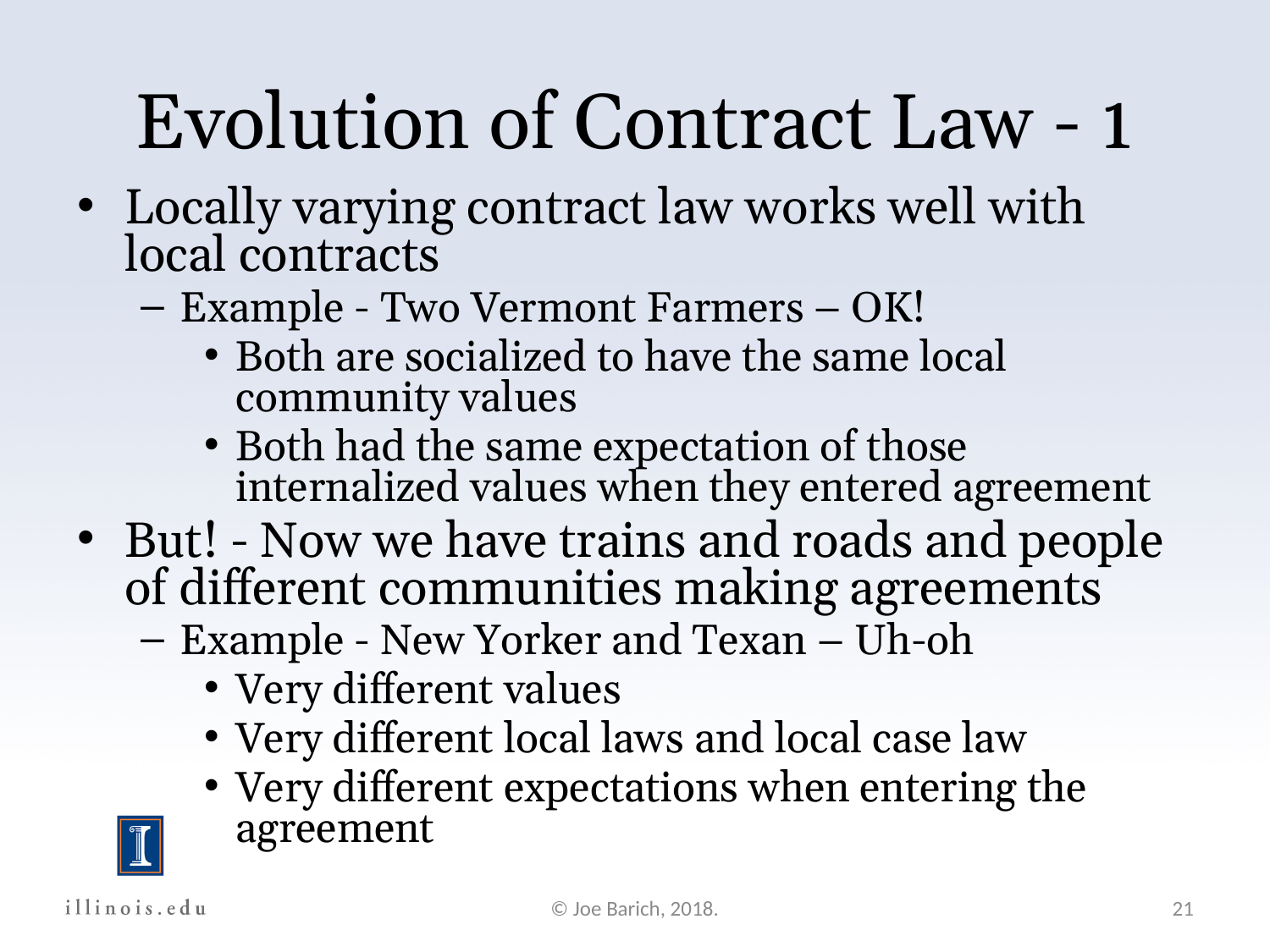

Evolution of Contract Law - 1
Locally varying contract law works well with local contracts
Example - Two Vermont Farmers – OK!
Both are socialized to have the same local community values
Both had the same expectation of those internalized values when they entered agreement
But! - Now we have trains and roads and people of different communities making agreements
Example - New Yorker and Texan – Uh-oh
Very different values
Very different local laws and local case law
Very different expectations when entering the agreement

© Joe Barich, 2018.
21